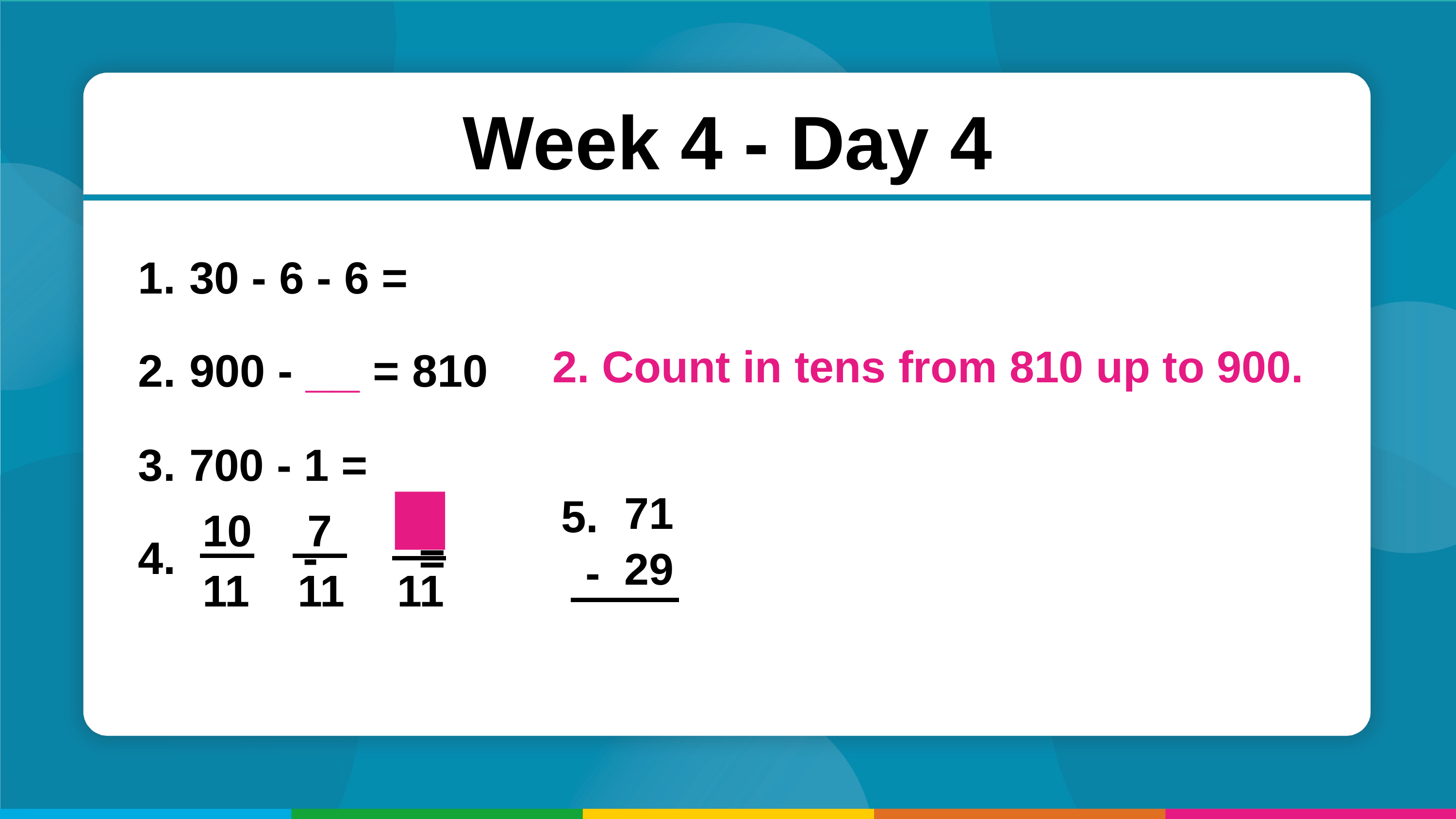

Week 4 - Day 4
 30 - 6 - 6 =
 900 - __ = 810
 700 - 1 =
          -        =
2. Count in tens from 810 up to 900.
5.
71
11

10
7
29
-
11
11
11